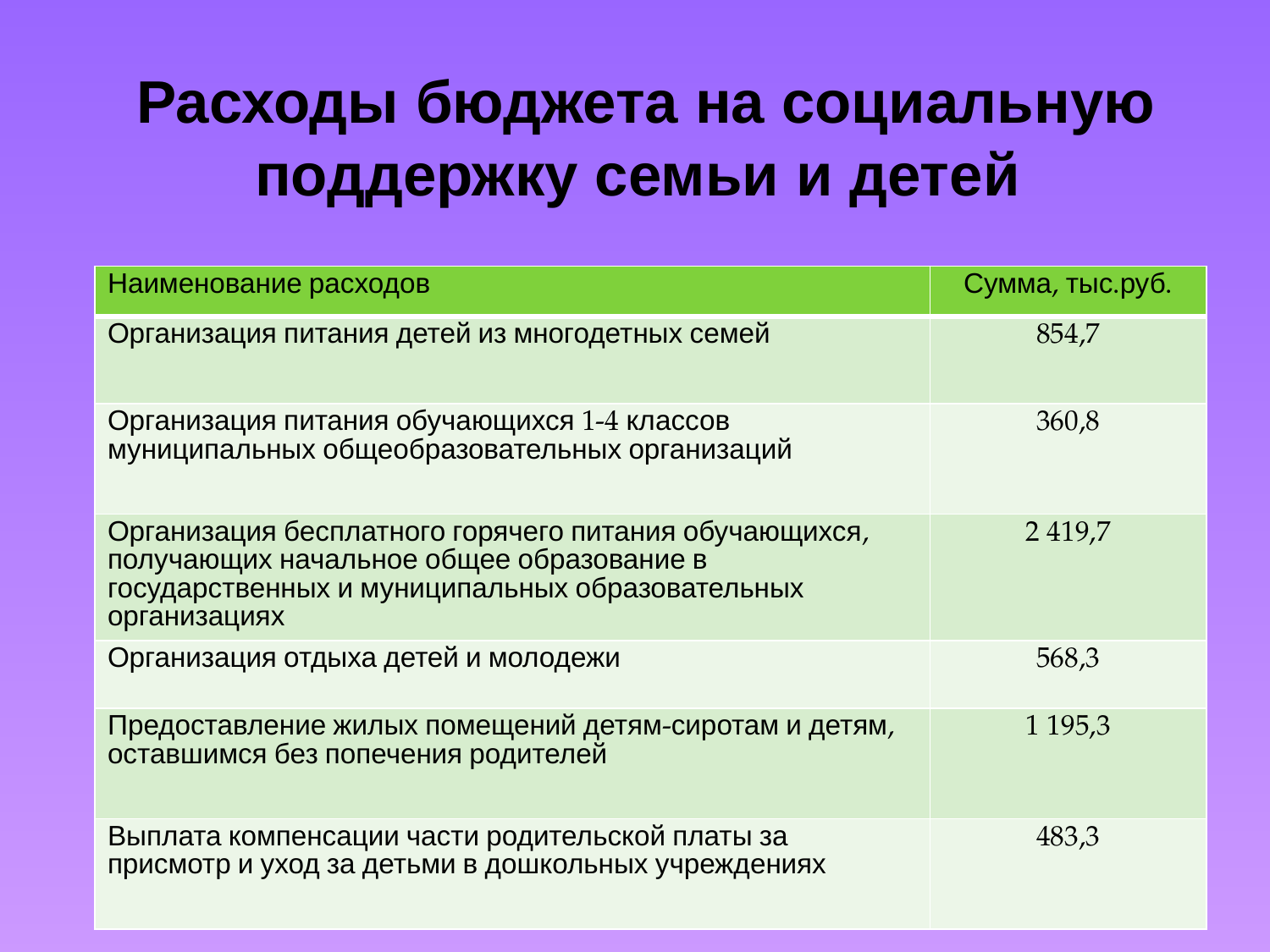

# Расходы бюджета на социальную поддержку семьи и детей
| Наименование расходов | Сумма, тыс.руб. |
| --- | --- |
| Организация питания детей из многодетных семей | 854,7 |
| Организация питания обучающихся 1-4 классов муниципальных общеобразовательных организаций | 360,8 |
| Организация бесплатного горячего питания обучающихся, получающих начальное общее образование в государственных и муниципальных образовательных организациях | 2 419,7 |
| Организация отдыха детей и молодежи | 568,3 |
| Предоставление жилых помещений детям-сиротам и детям, оставшимся без попечения родителей | 1 195,3 |
| Выплата компенсации части родительской платы за присмотр и уход за детьми в дошкольных учреждениях | 483,3 |